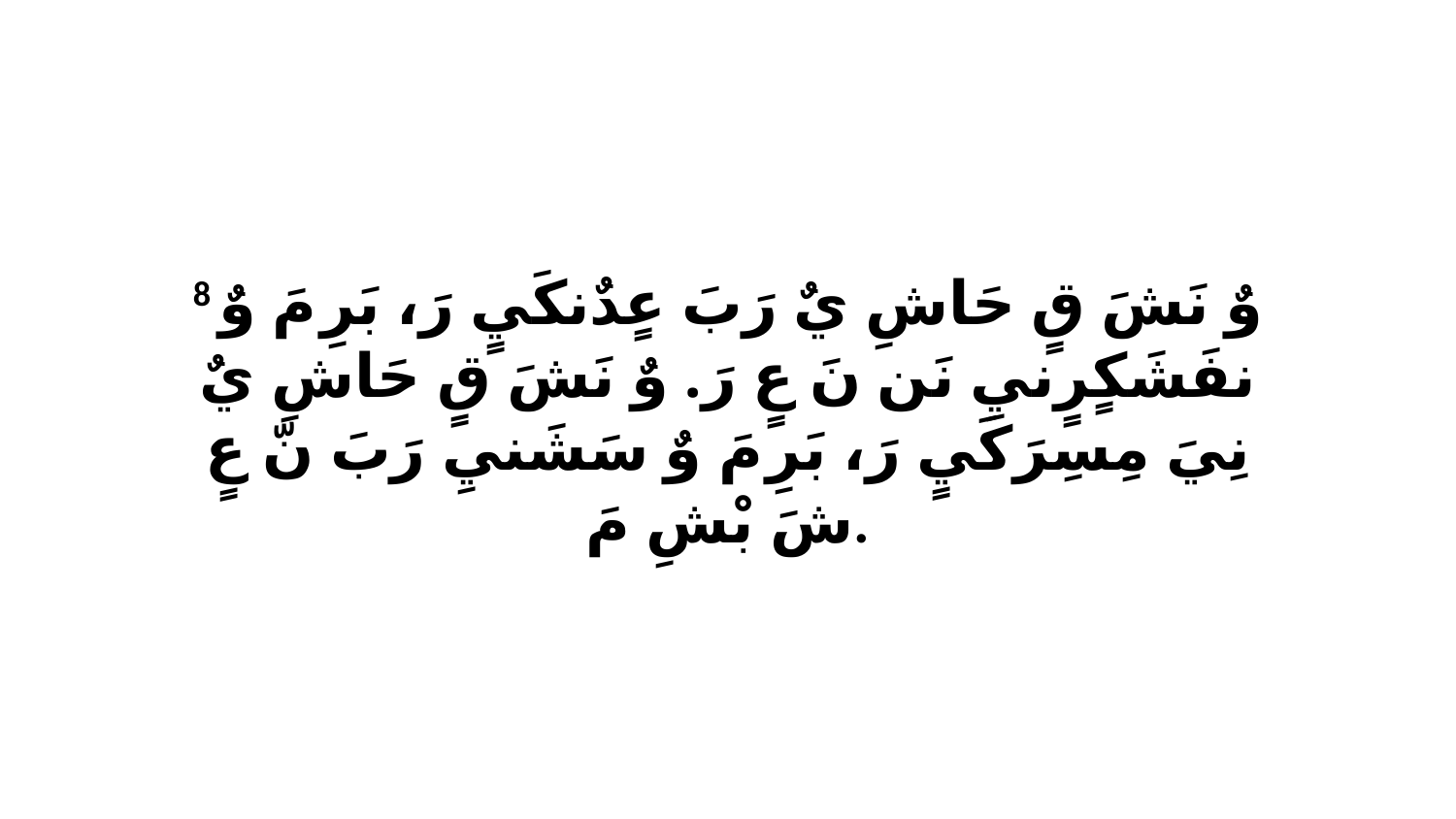

8 وٌ نَشَ قٍ حَاشِ يٌ رَبَ عٍدٌنكَيٍ رَ، بَرِ مَ وٌ نفَشَكٍرٍنيِ نَن نَ عٍ رَ. وٌ نَشَ قٍ حَاشِ يٌ نِيَ مِسِرَكَيٍ رَ، بَرِ مَ وٌ سَشَنيِ رَبَ نّ عٍ شَ بْشِ مَ.